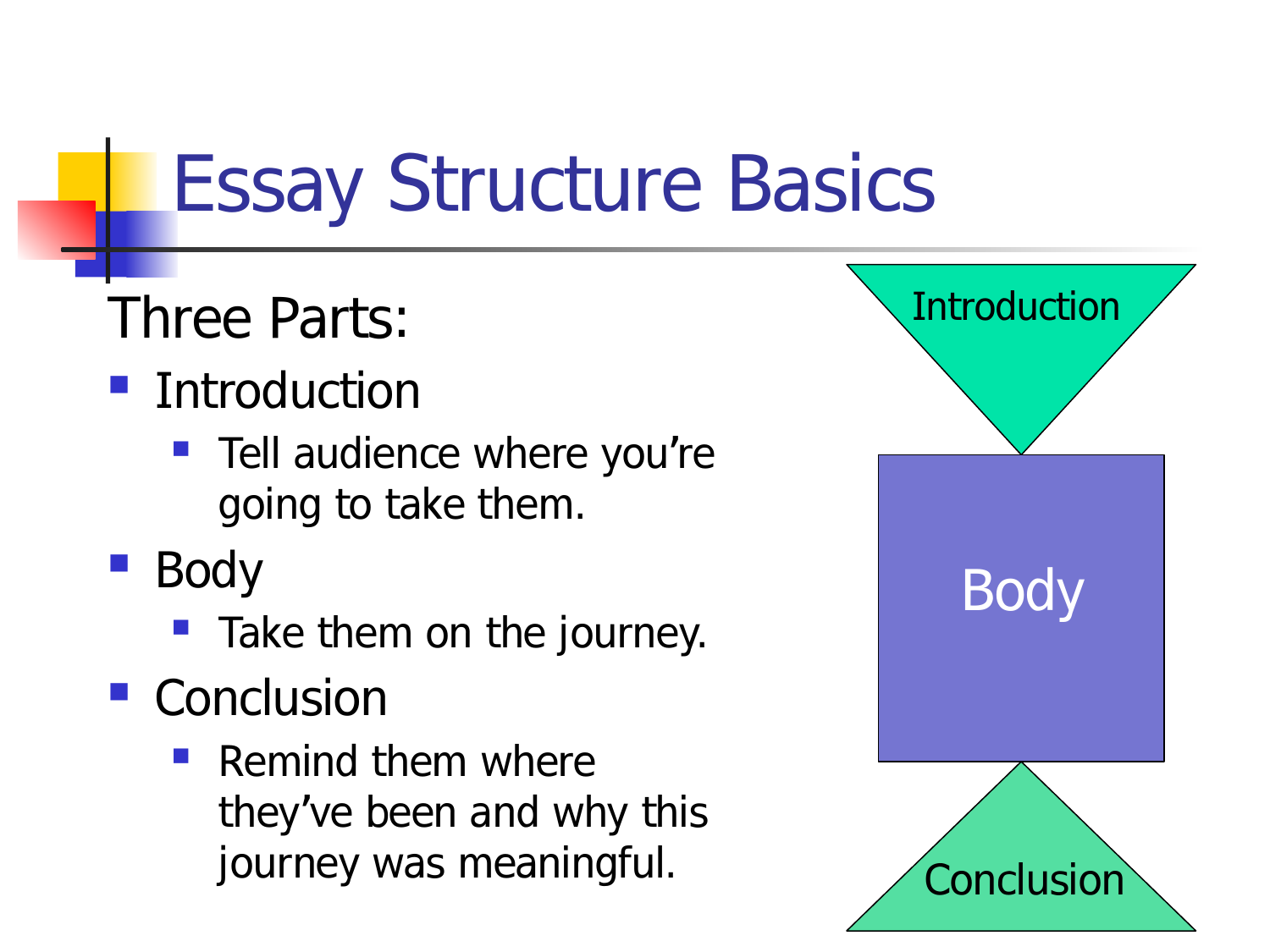

# Essay Structure Basics

    Body

Introduction
 Conclusion
Three Parts:
Introduction
Tell audience where you’re going to take them.
Body
Take them on the journey.
Conclusion
Remind them where they’ve been and why this journey was meaningful.